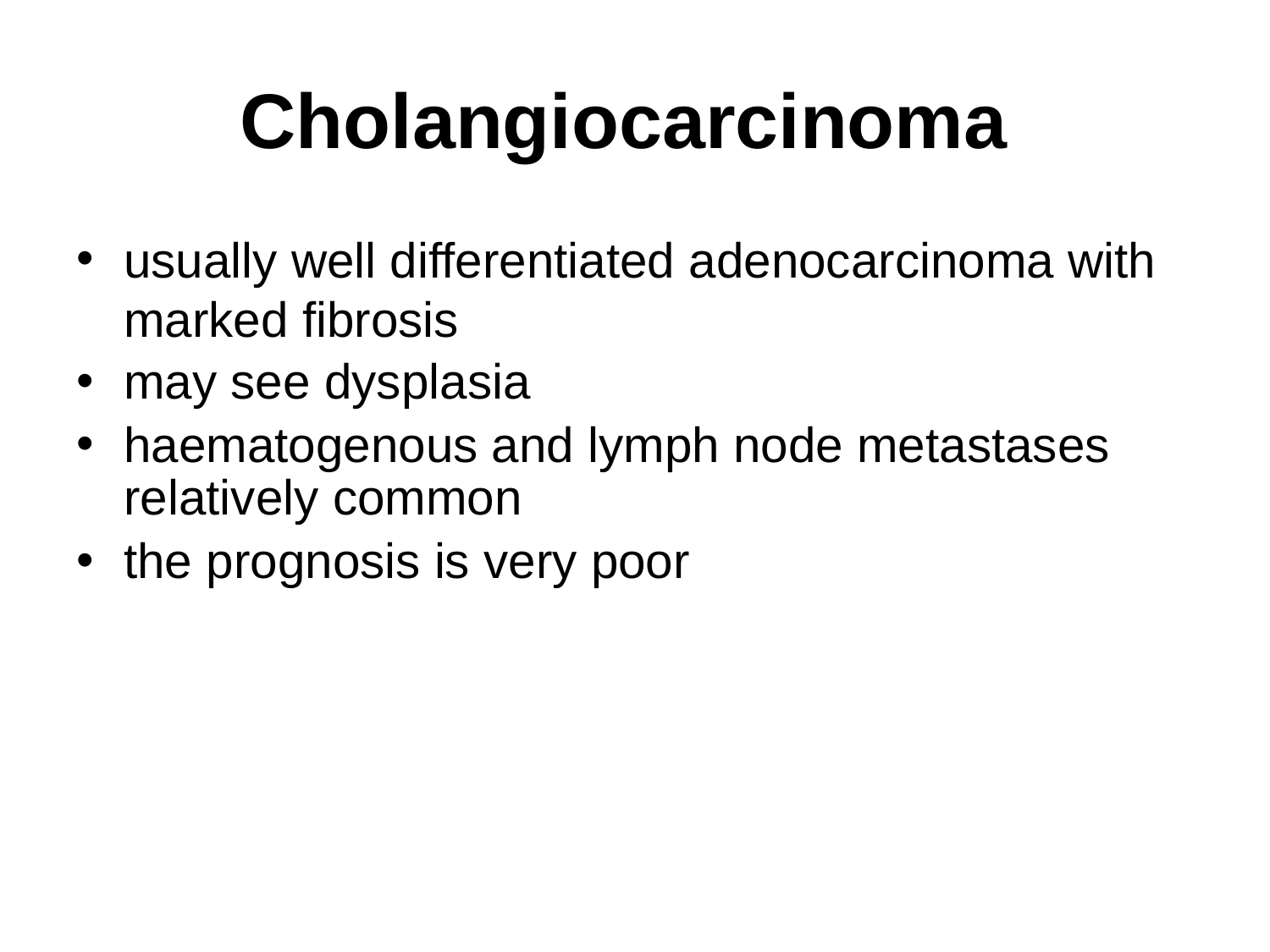

# Cholangiocarcinoma
usually well differentiated adenocarcinoma with   marked fibrosis
may see dysplasia
haematogenous and lymph node metastases relatively common
the prognosis is very poor